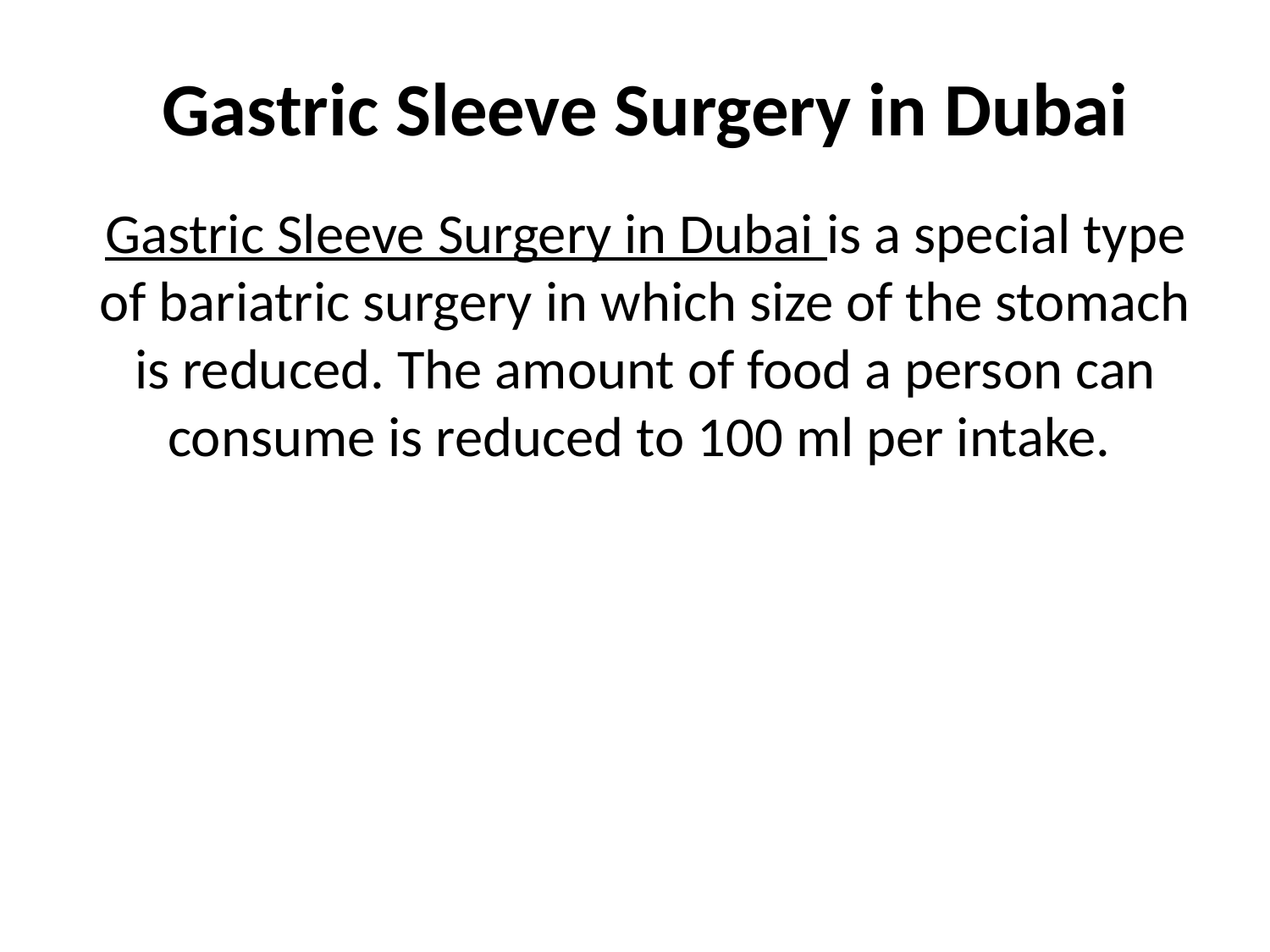

# Gastric Sleeve Surgery in Dubai
Gastric Sleeve Surgery in Dubai is a special type of bariatric surgery in which size of the stomach is reduced. The amount of food a person can consume is reduced to 100 ml per intake.